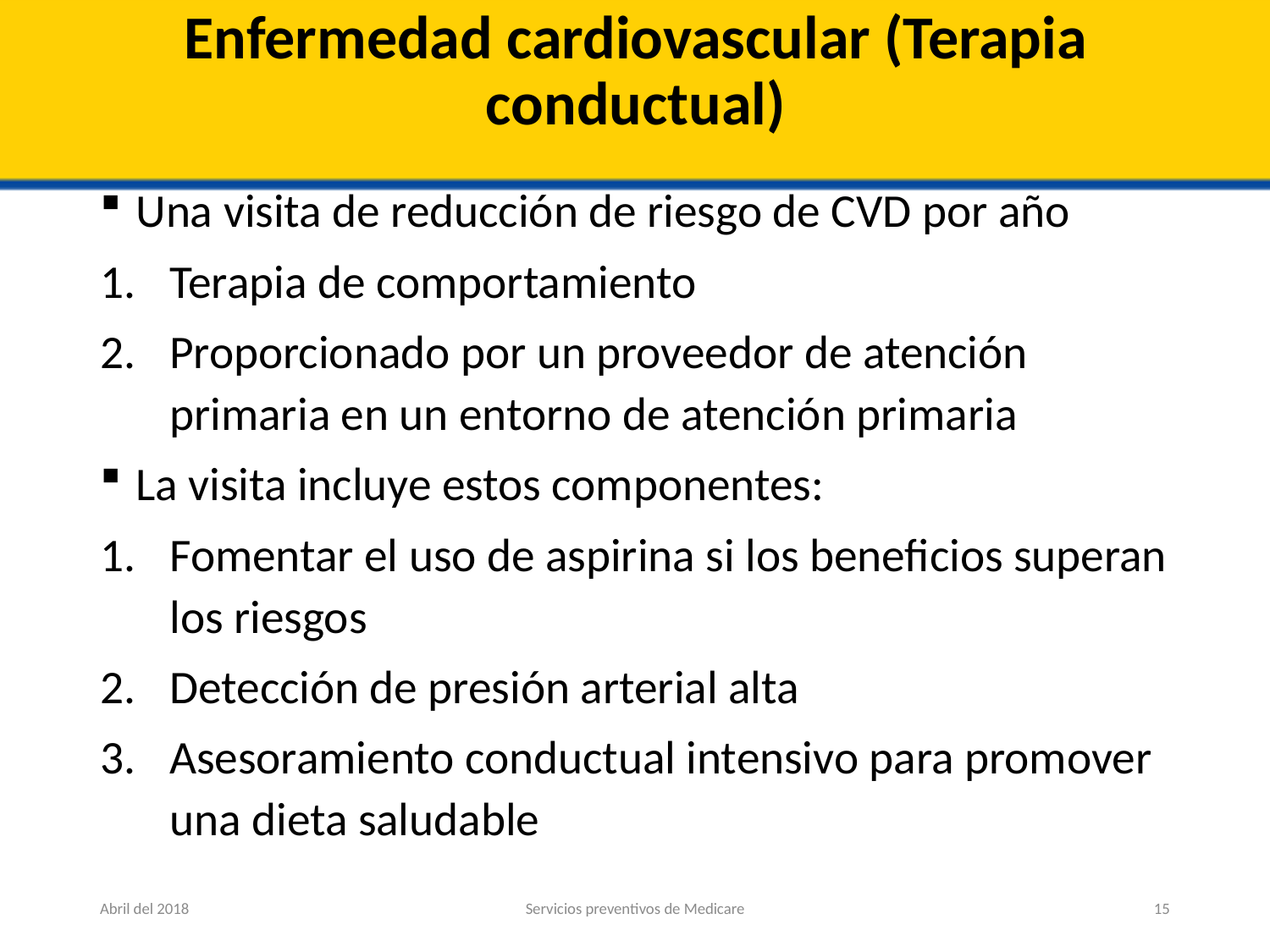

# Enfermedad cardiovascular (Terapia conductual)
Una visita de reducción de riesgo de CVD por año
Terapia de comportamiento
Proporcionado por un proveedor de atención primaria en un entorno de atención primaria
La visita incluye estos componentes:
Fomentar el uso de aspirina si los beneficios superan los riesgos
Detección de presión arterial alta
Asesoramiento conductual intensivo para promover una dieta saludable
Abril del 2018
Servicios preventivos de Medicare
15